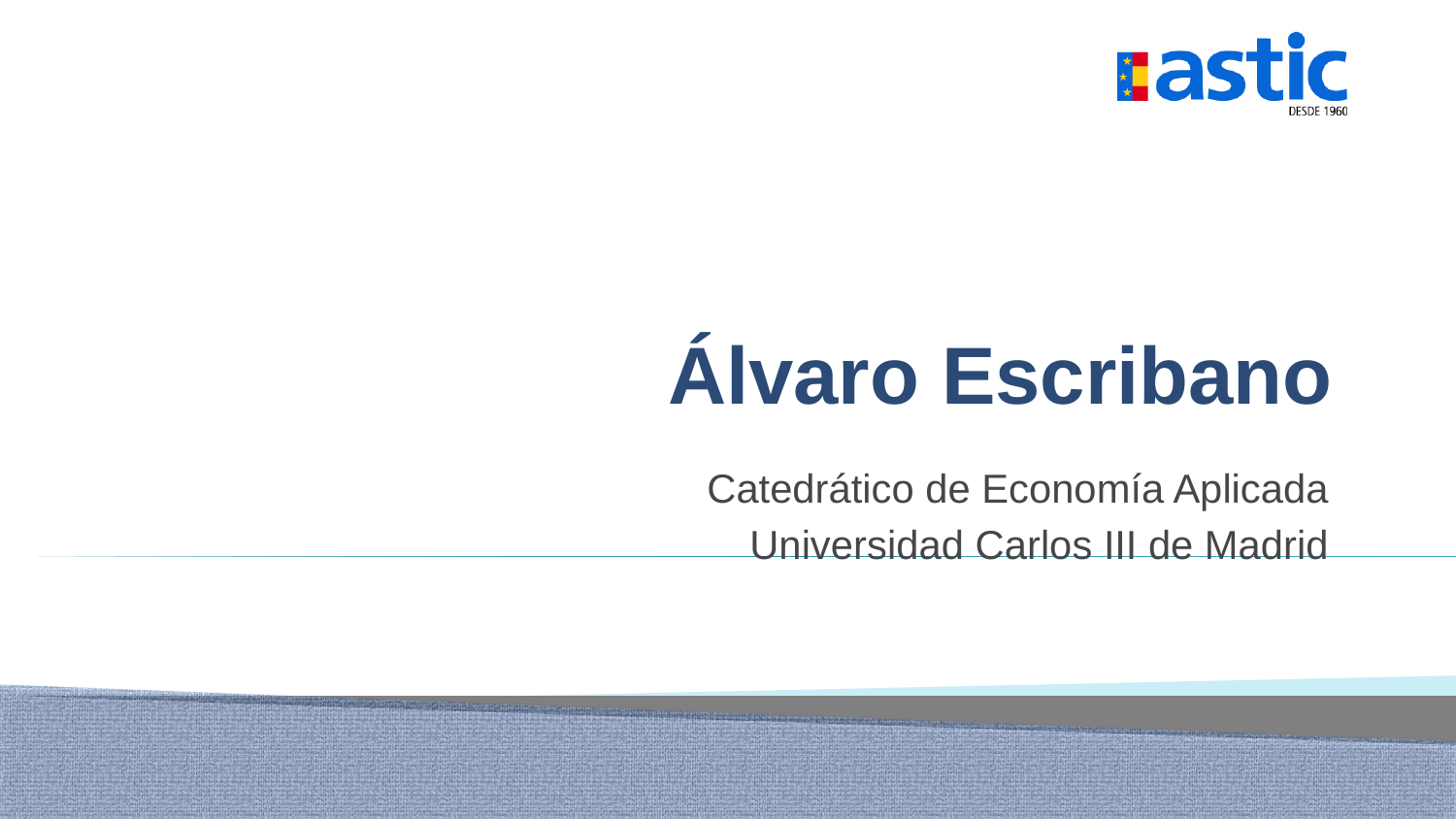

# Álvaro Escribano
Catedrático de Economía Aplicada
Universidad Carlos III de Madrid